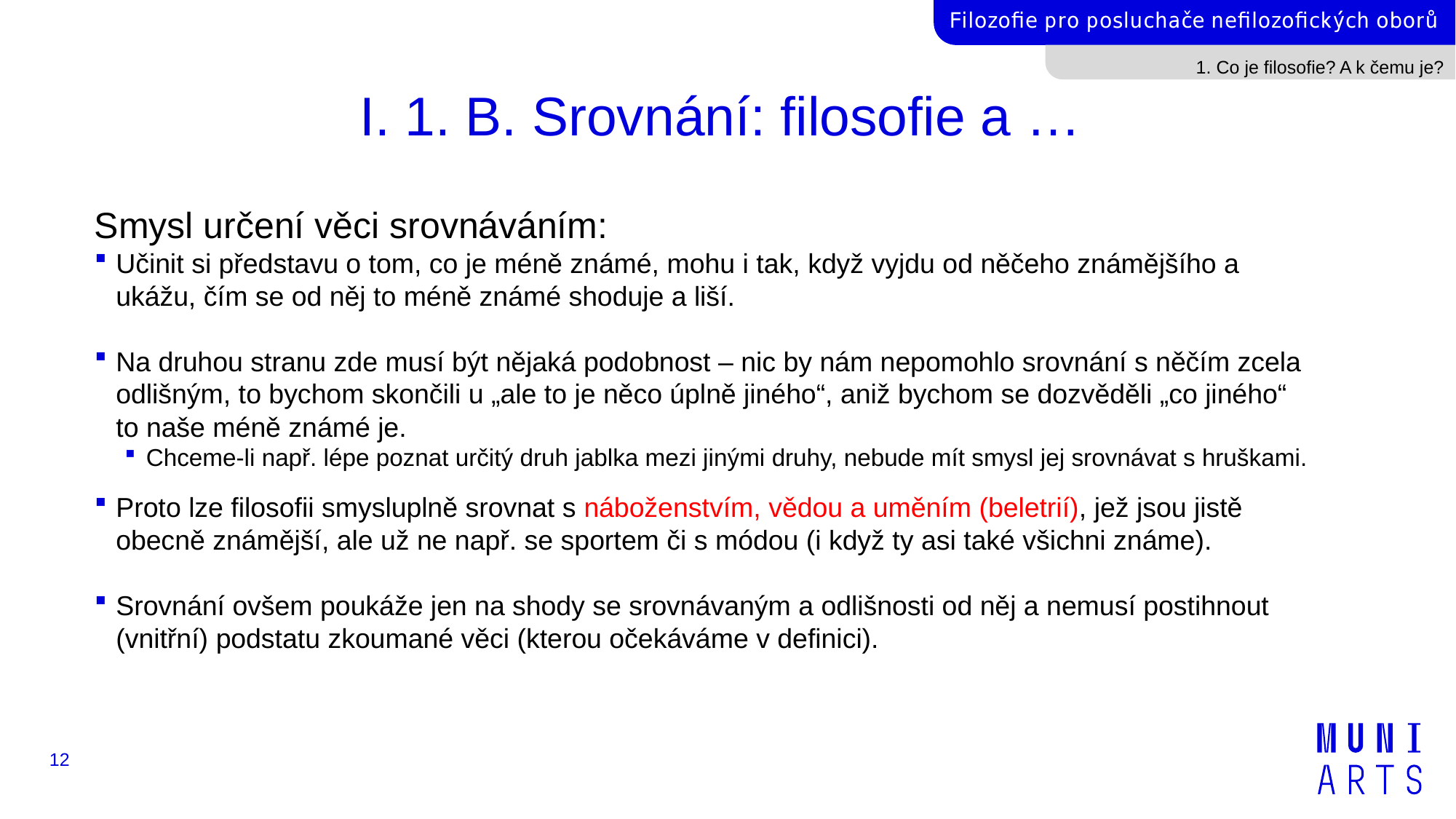

1. Co je filosofie? A k čemu je?
# I. 1. B. Srovnání: filosofie a …
Smysl určení věci srovnáváním:
Učinit si představu o tom, co je méně známé, mohu i tak, když vyjdu od něčeho známějšího a ukážu, čím se od něj to méně známé shoduje a liší.
Na druhou stranu zde musí být nějaká podobnost – nic by nám nepomohlo srovnání s něčím zcela odlišným, to bychom skončili u „ale to je něco úplně jiného“, aniž bychom se dozvěděli „co jiného“ to naše méně známé je.
Chceme-li např. lépe poznat určitý druh jablka mezi jinými druhy, nebude mít smysl jej srovnávat s hruškami.
Proto lze filosofii smysluplně srovnat s náboženstvím, vědou a uměním (beletrií), jež jsou jistě obecně známější, ale už ne např. se sportem či s módou (i když ty asi také všichni známe).
Srovnání ovšem poukáže jen na shody se srovnávaným a odlišnosti od něj a nemusí postihnout (vnitřní) podstatu zkoumané věci (kterou očekáváme v definici).

12